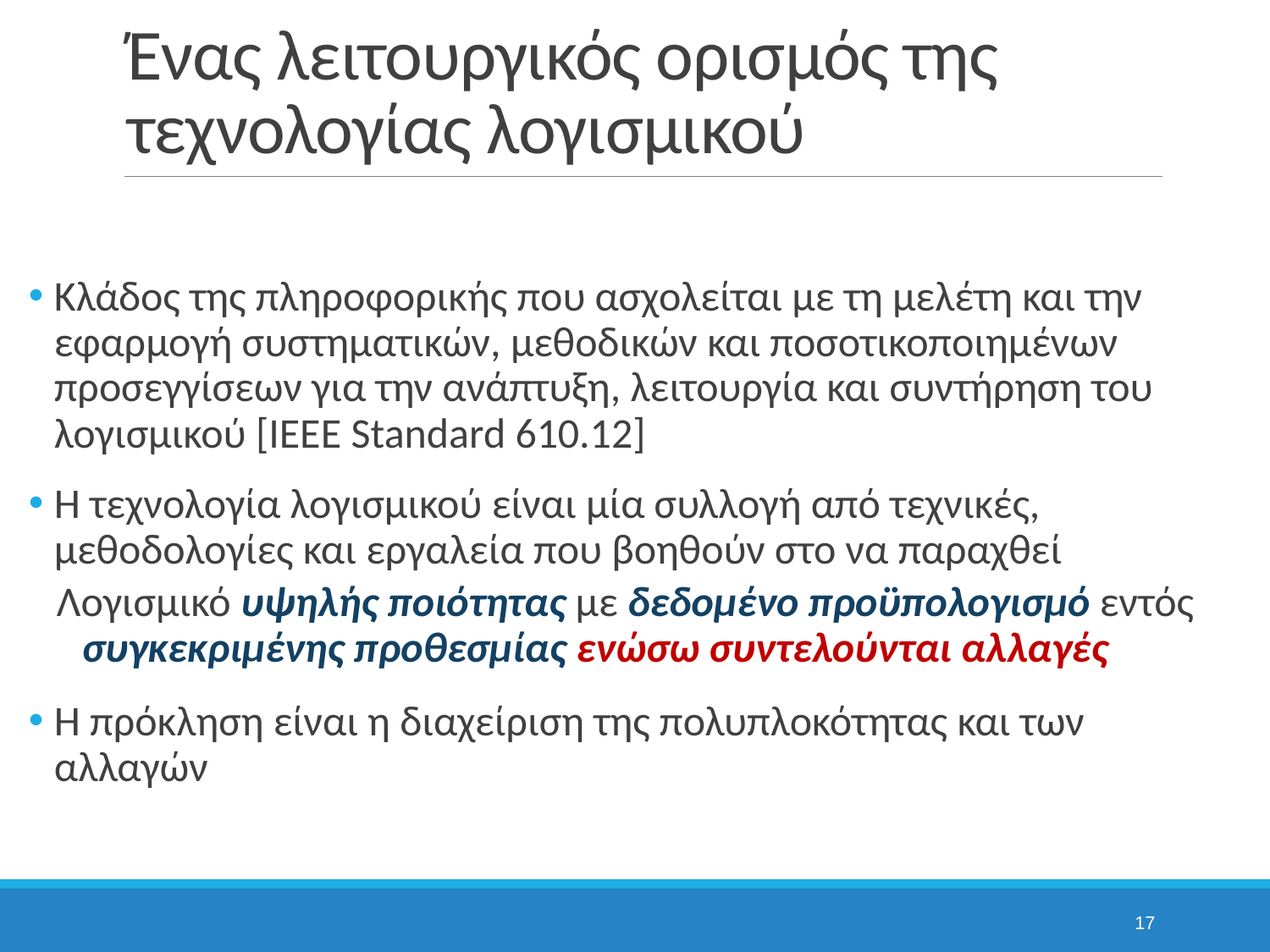

# Ένας λειτουργικός ορισμός της τεχνολογίας λογισμικού
Κλάδος της πληροφορικής που ασχολείται με τη μελέτη και την εφαρμογή συστηματικών, μεθοδικών και ποσοτικοποιημένων προσεγγίσεων για την ανάπτυξη, λειτουργία και συντήρηση του λογισμικού [IEEE Standard 610.12]
Η τεχνολογία λογισμικού είναι μία συλλογή από τεχνικές, μεθοδολογίες και εργαλεία που βοηθούν στο να παραχθεί
Λογισμικό υψηλής ποιότητας με δεδομένο προϋπολογισμό εντός συγκεκριμένης προθεσμίας ενώσω συντελούνται αλλαγές
Η πρόκληση είναι η διαχείριση της πολυπλοκότητας και των αλλαγών
17